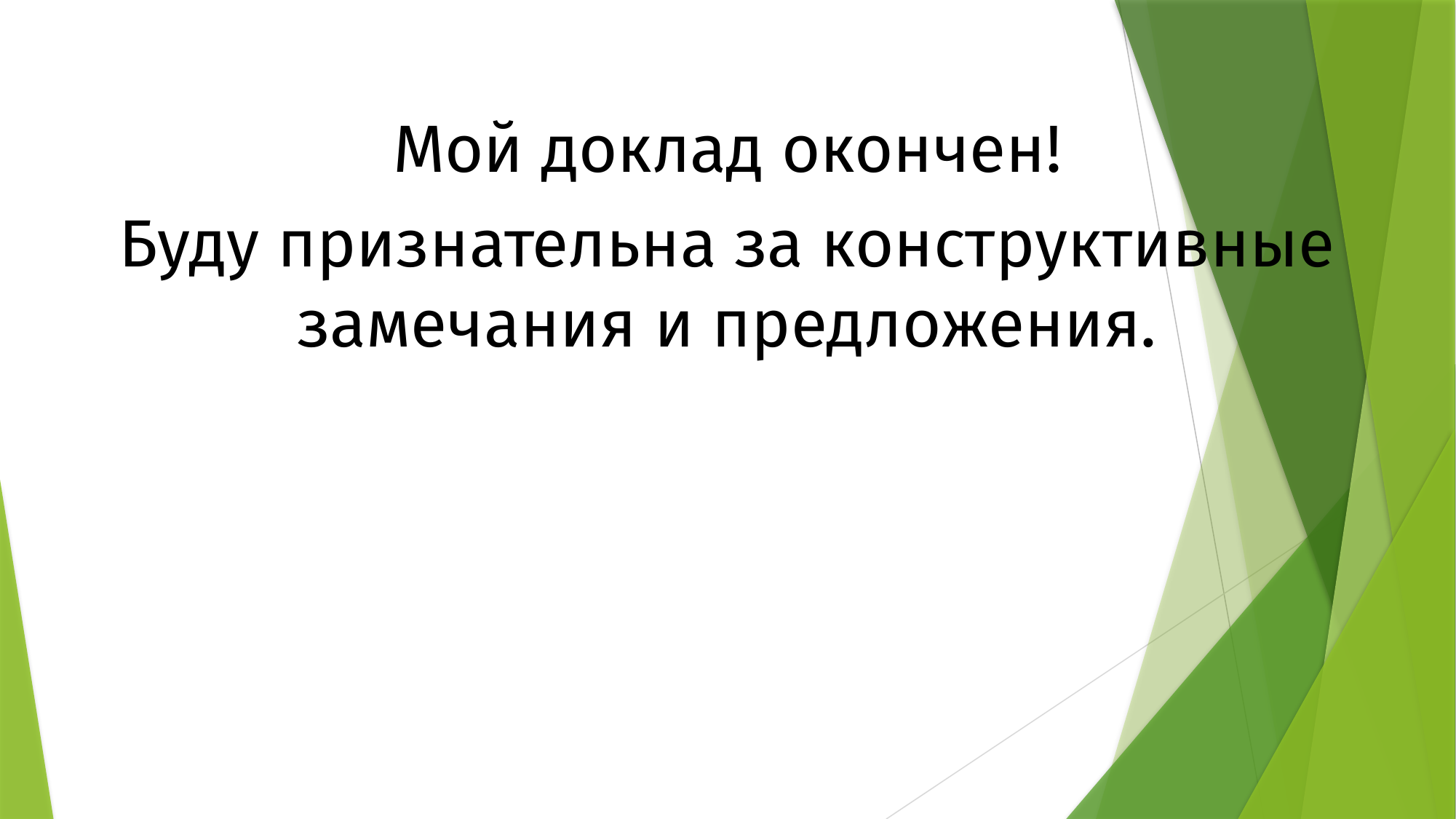

Мой доклад окончен!
Буду признательна за конструктивные замечания и предложения.